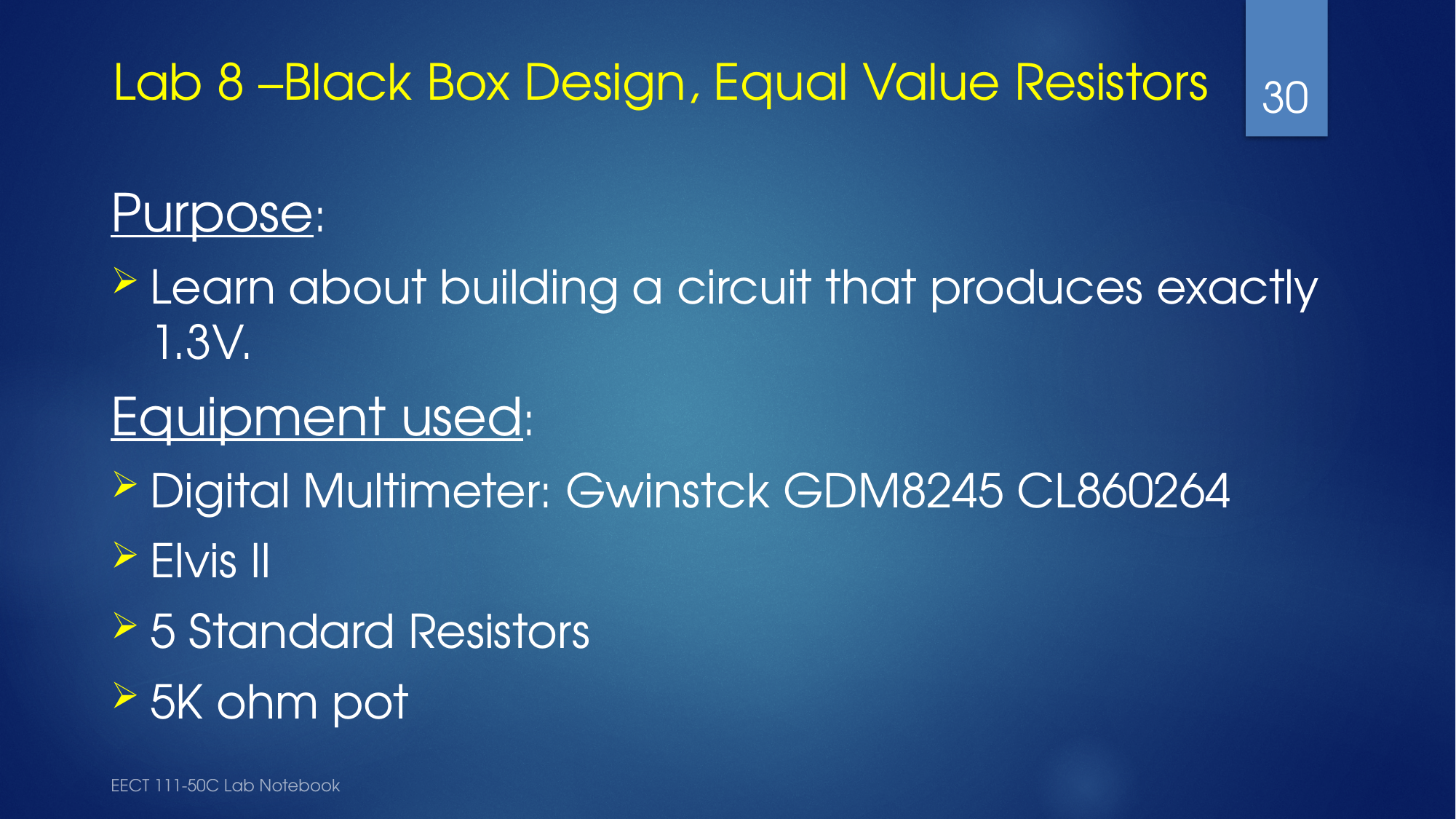

30
# Lab 8 –Black Box Design, Equal Value Resistors
Purpose:
Learn about building a circuit that produces exactly 1.3V.
Equipment used:
Digital Multimeter: Gwinstck GDM8245 CL860264
Elvis II
5 Standard Resistors
5K ohm pot

EECT 111-50C Lab Notebook